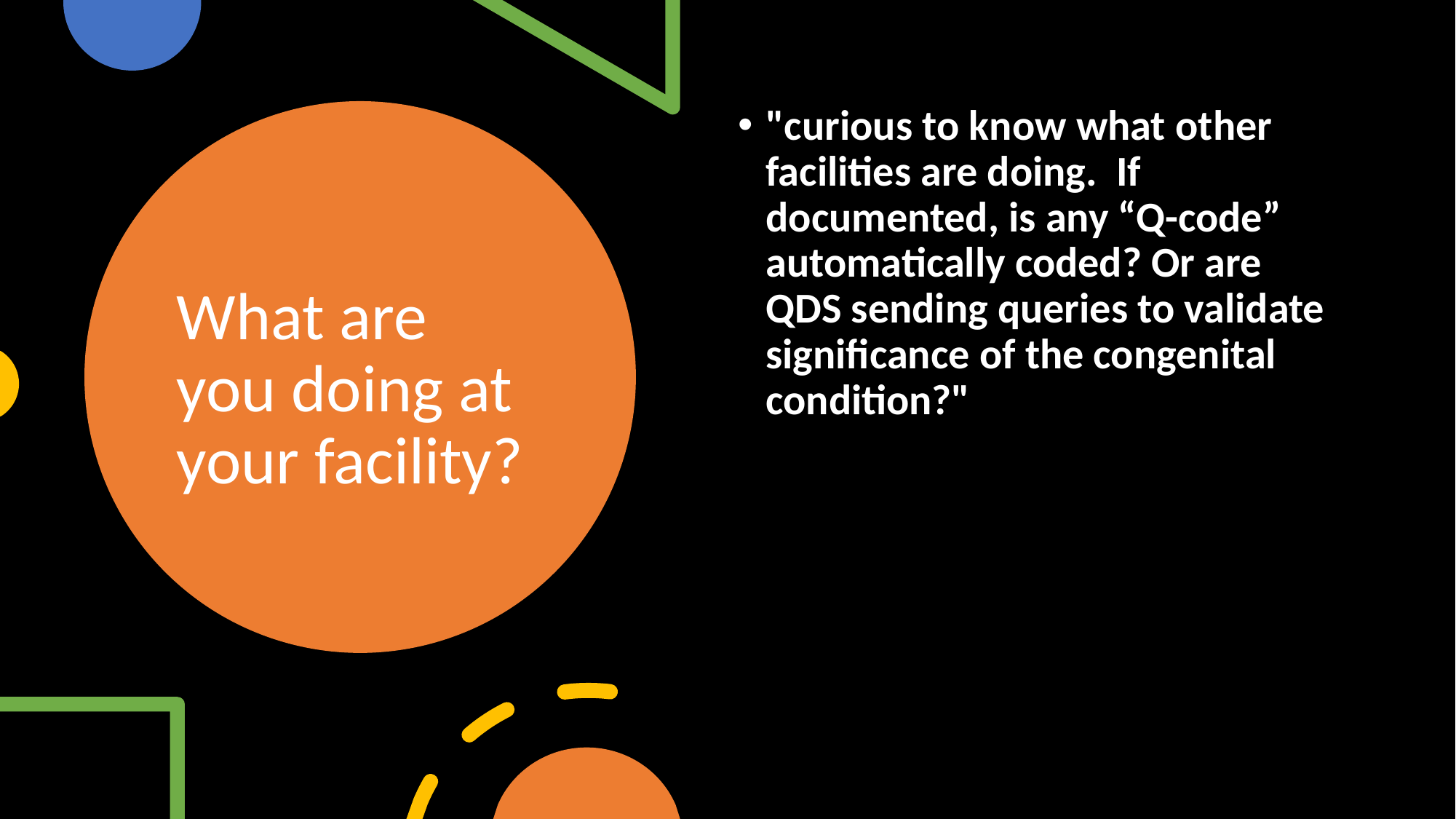

"curious to know what other facilities are doing.  If documented, is any “Q-code” automatically coded? Or are QDS sending queries to validate significance of the congenital condition?"

# What are you doing at your facility?